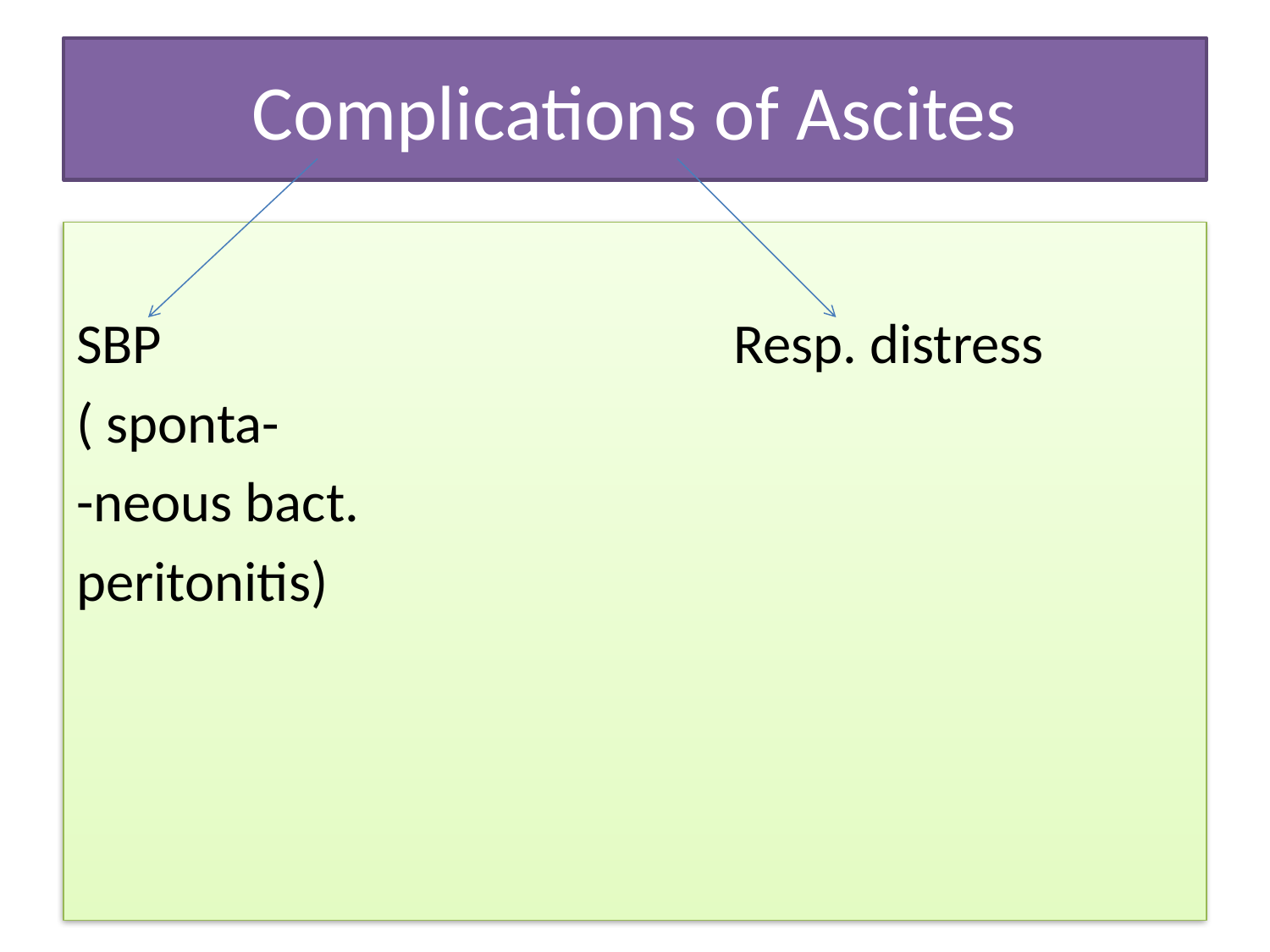

# Complications of Ascites

SBP                                             Resp. distress
( sponta-
-neous bact.
peritonitis)